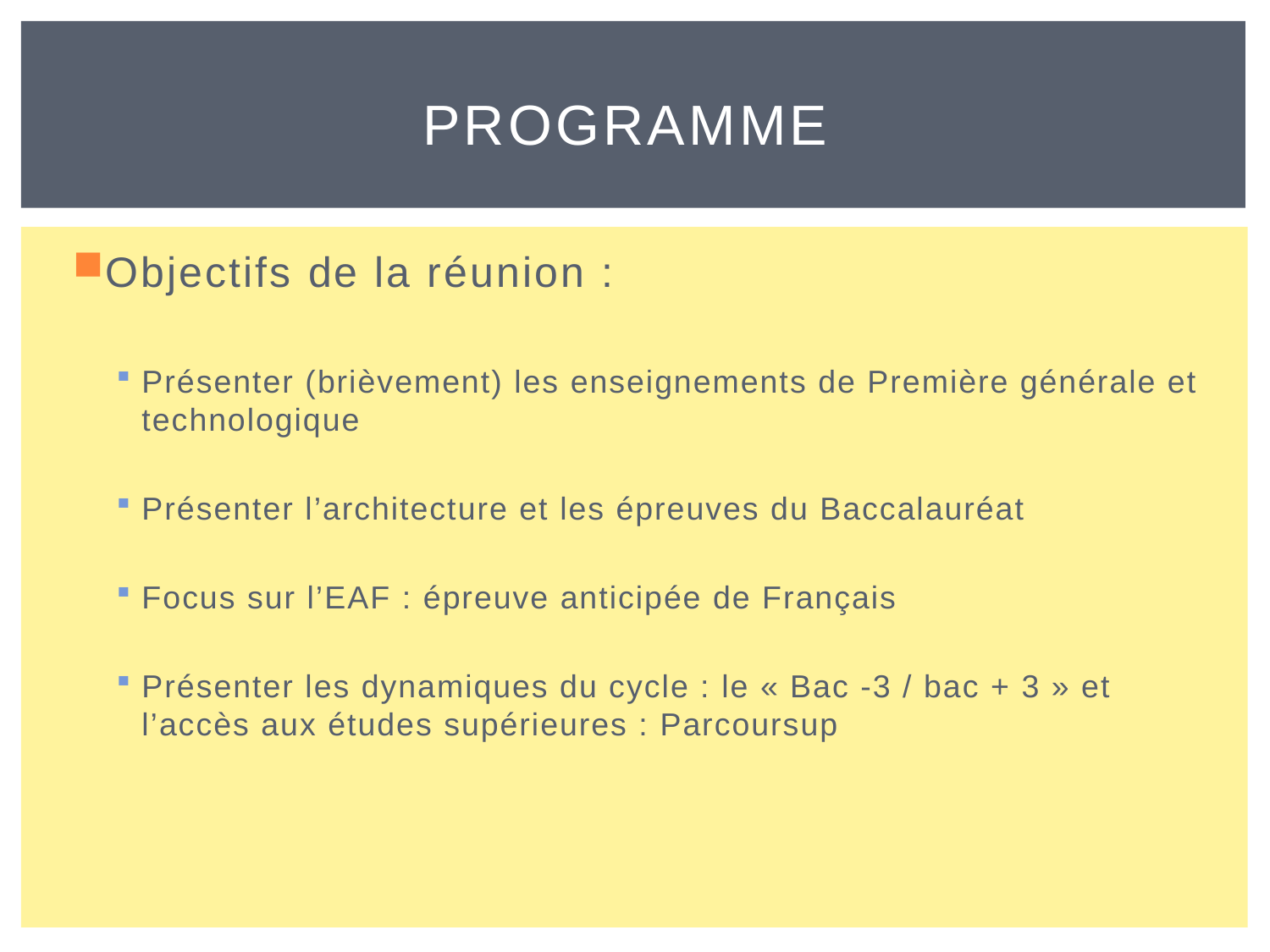

# Programme
Objectifs de la réunion :

Présenter (brièvement) les enseignements de Première générale et technologique

Présenter l’architecture et les épreuves du Baccalauréat

Focus sur l’EAF : épreuve anticipée de Français

Présenter les dynamiques du cycle : le « Bac -3 / bac + 3 » et l’accès aux études supérieures : Parcoursup